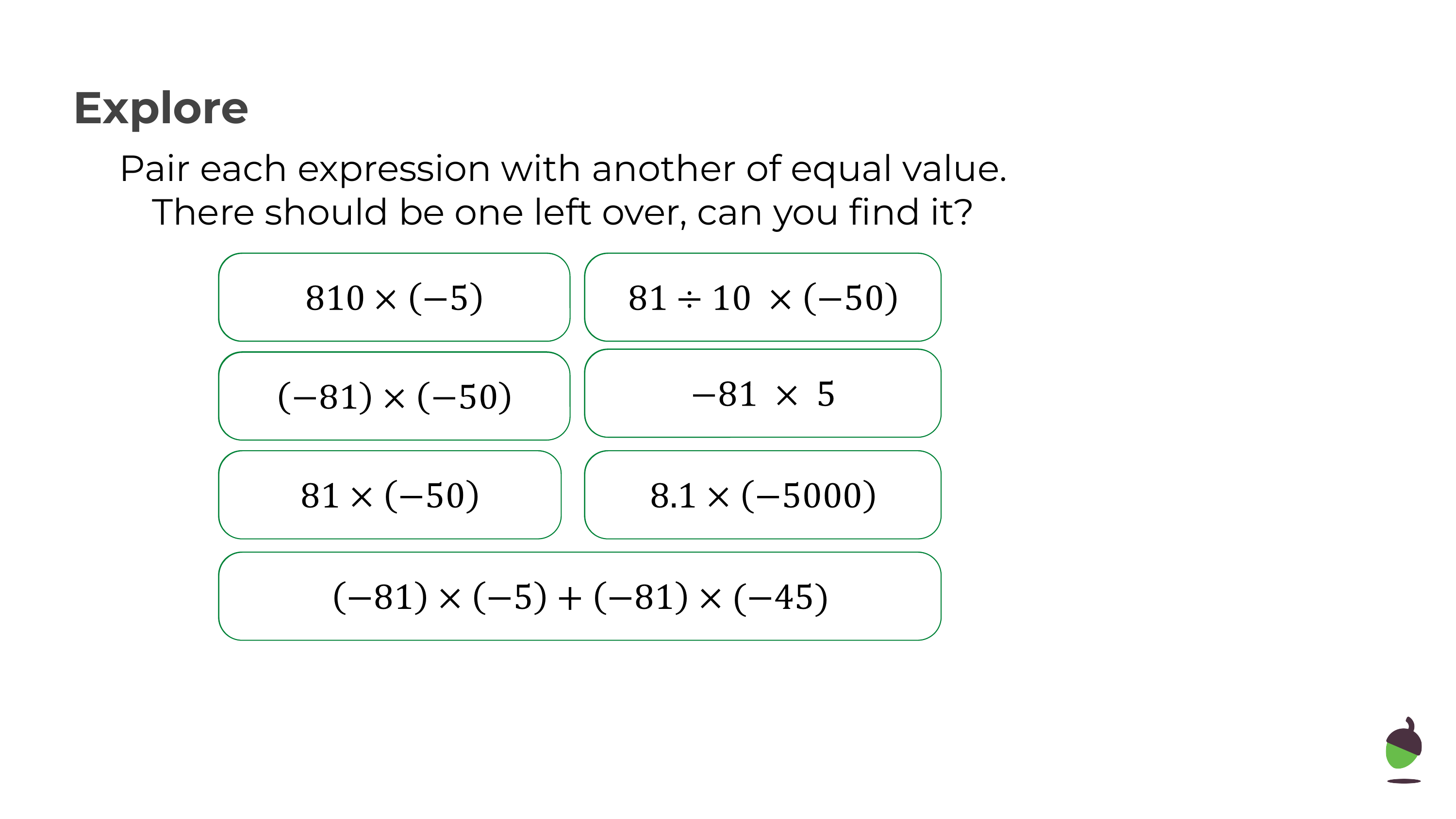

# Explore
Pair each expression with another of equal value.
There should be one left over, can you find it?